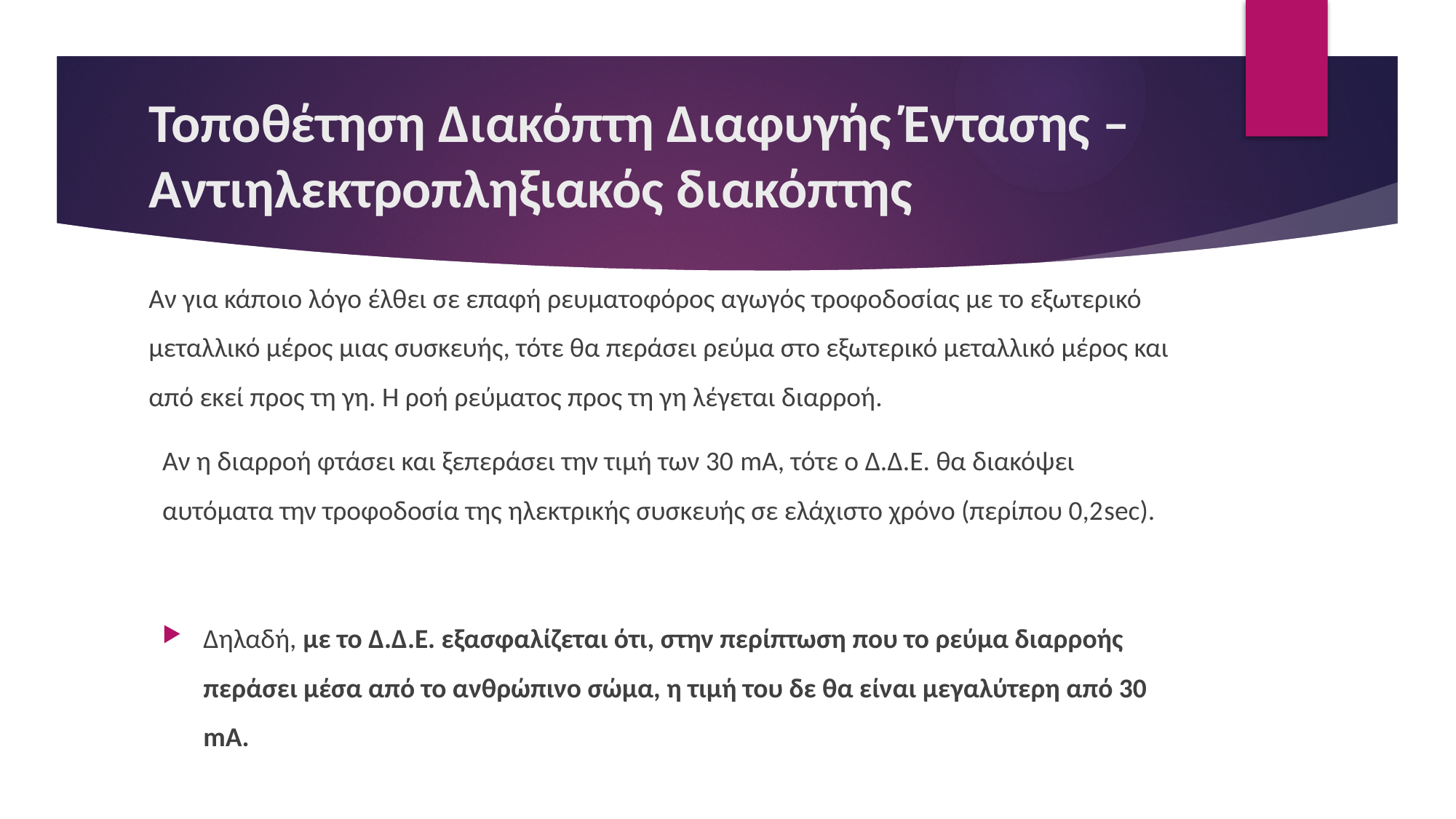

# Τοποθέτηση Διακόπτη Διαφυγής Έντασης – Αντιηλεκτροπληξιακός διακόπτης
Αν για κάποιο λόγο έλθει σε επαφή ρευματοφόρος αγωγός τροφοδοσίας με το εξωτερικό μεταλλικό μέρος μιας συσκευής, τότε θα περάσει ρεύμα στο εξωτερικό μεταλλικό μέρος και από εκεί προς τη γη. Η ροή ρεύματος προς τη γη λέγεται διαρροή.
Αν η διαρροή φτάσει και ξεπεράσει την τιμή των 30 mA, τότε ο Δ.Δ.Ε. θα διακόψει αυτόματα την τροφοδοσία της ηλεκτρικής συσκευής σε ελάχιστο χρόνο (περίπου 0,2sec).

Δηλαδή, με το Δ.Δ.Ε. εξασφαλίζεται ότι, στην περίπτωση που το ρεύμα διαρροής περάσει μέσα από το ανθρώπινο σώμα, η τιμή του δε θα είναι μεγαλύτερη από 30 mA.